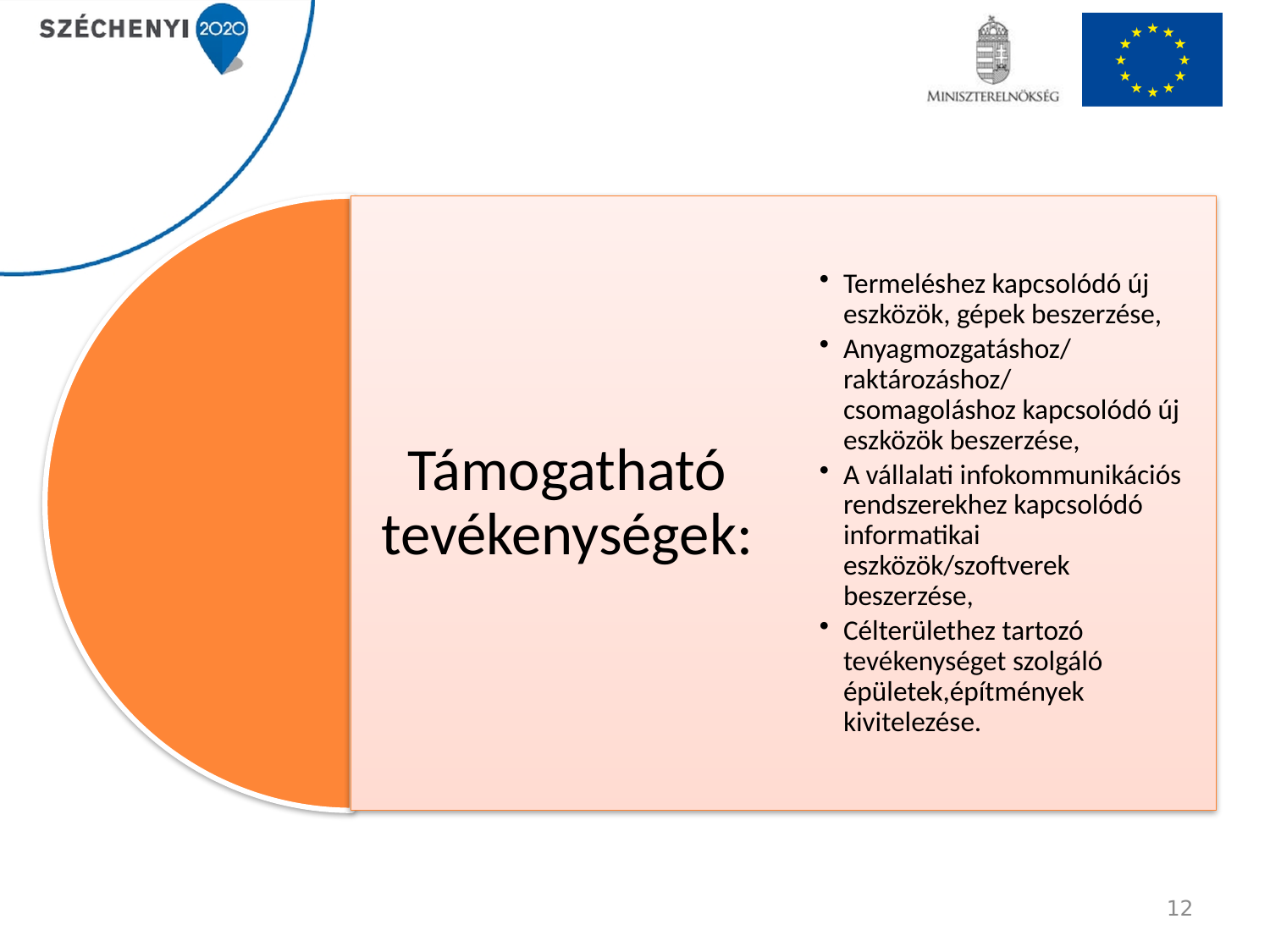

#
Támogatható tevékenységek:
Termeléshez kapcsolódó új eszközök, gépek beszerzése,
Anyagmozgatáshoz/raktározáshoz/csomagoláshoz kapcsolódó új eszközök beszerzése,
A vállalati infokommunikációs rendszerekhez kapcsolódó informatikai eszközök/szoftverek beszerzése,
Célterülethez tartozó tevékenységet szolgáló épületek,építmények kivitelezése.
12